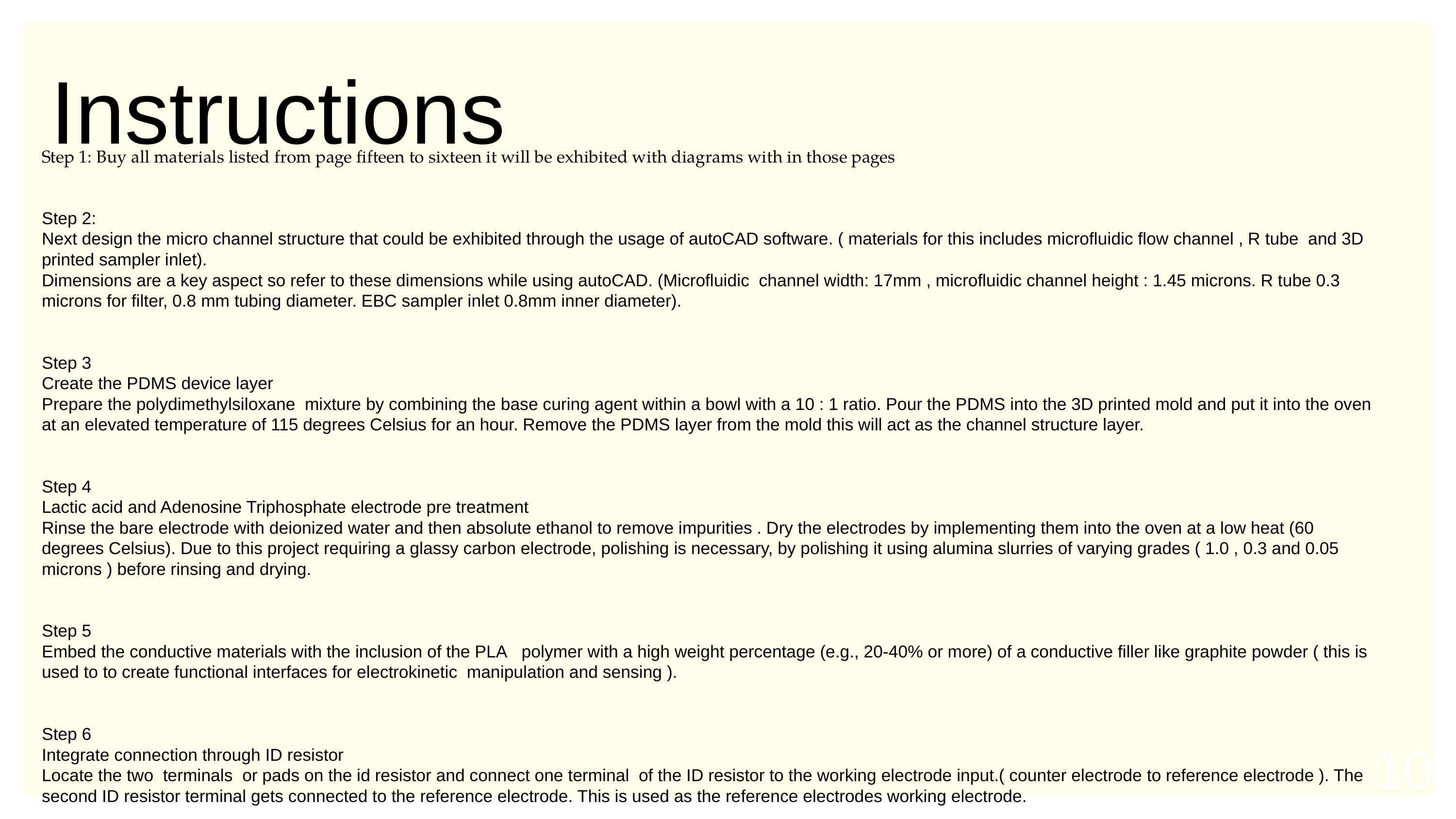

Instructions
Step 1: Buy all materials listed from page fifteen to sixteen it will be exhibited with diagrams with in those pages

Step 2:
Next design the micro channel structure that could be exhibited through the usage of autoCAD software. ( materials for this includes microfluidic flow channel , R tube  and 3D printed sampler inlet).
Dimensions are a key aspect so refer to these dimensions while using autoCAD. (Microfluidic  channel width: 17mm , microfluidic channel height : 1.45 microns. R tube 0.3 microns for filter, 0.8 mm tubing diameter. EBC sampler inlet 0.8mm inner diameter).

Step 3
Create the PDMS device layer
Prepare the polydimethylsiloxane  mixture by combining the base curing agent within a bowl with a 10 : 1 ratio. Pour the PDMS into the 3D printed mold and put it into the oven at an elevated temperature of 115 degrees Celsius for an hour. Remove the PDMS layer from the mold this will act as the channel structure layer.

Step 4
Lactic acid and Adenosine Triphosphate electrode pre treatment
Rinse the bare electrode with deionized water and then absolute ethanol to remove impurities . Dry the electrodes by implementing them into the oven at a low heat (60 degrees Celsius). Due to this project requiring a glassy carbon electrode, polishing is necessary, by polishing it using alumina slurries of varying grades ( 1.0 , 0.3 and 0.05 microns ) before rinsing and drying.

Step 5
Embed the conductive materials with the inclusion of the PLA   polymer with a high weight percentage (e.g., 20-40% or more) of a conductive filler like graphite powder ( this is used to to create functional interfaces for electrokinetic  manipulation and sensing ).

Step 6
Integrate connection through ID resistor
Locate the two  terminals  or pads on the id resistor and connect one terminal  of the ID resistor to the working electrode input.( counter electrode to reference electrode ). The second ID resistor terminal gets connected to the reference electrode. This is used as the reference electrodes working electrode.

10